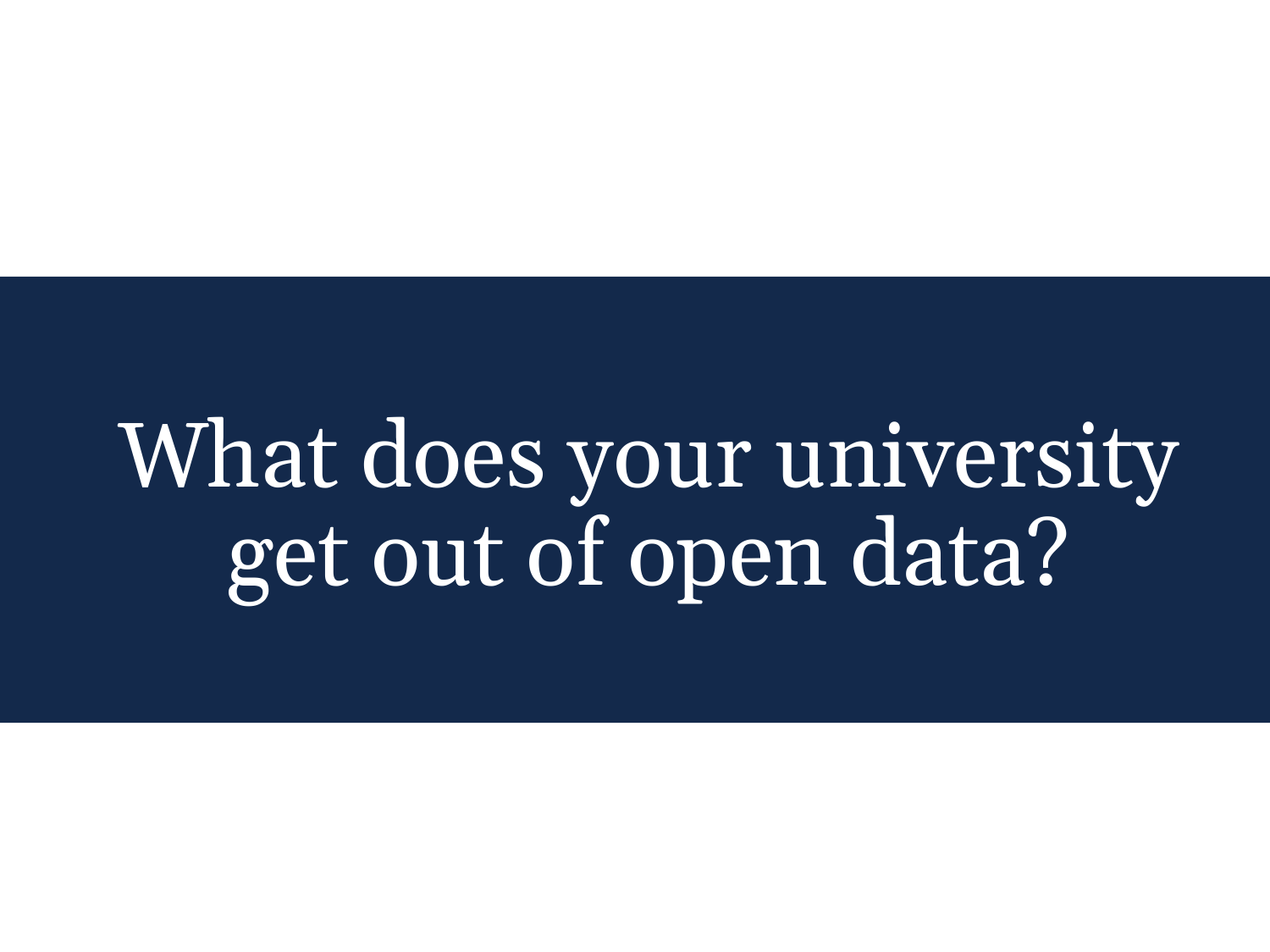

What does your university get out of open data?